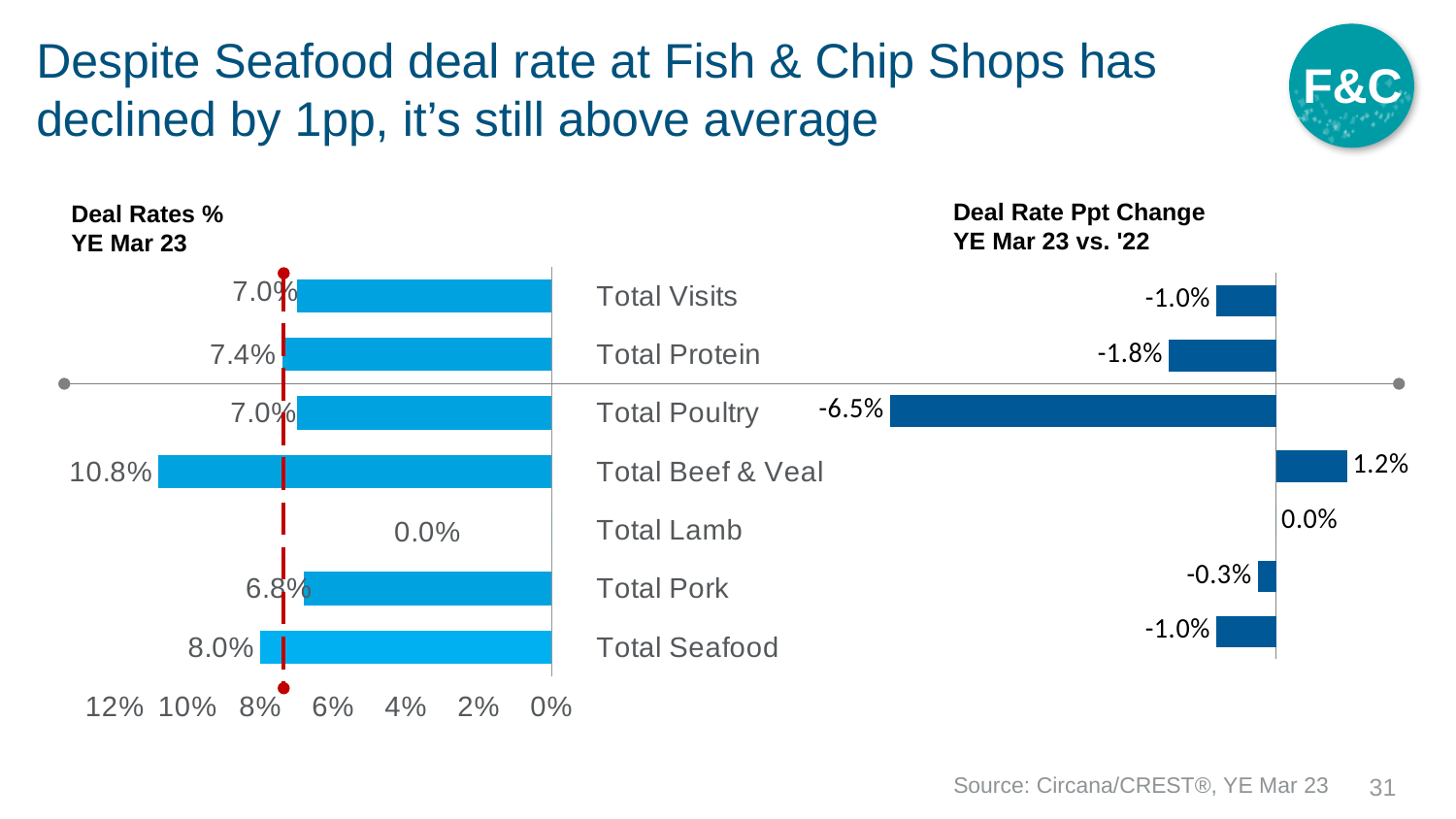

# Despite Seafood deal rate at Fish & Chip Shops has declined by 1pp, it’s still above average

F&C
Deal Rate Ppt Change
YE Mar 23 vs. '22
Deal Rates %
YE Mar 23

### Chart

| Category | Avg Tckts |
|---|---|
|     Total Visits | 0.07 |
|     Total Protein | 0.07400000000000001 |
|     Total Poultry | 0.07 |
|     Total Beef & Veal | 0.10800000000000001 |
|     Total Lamb | 0.0 |
|     Total Pork | 0.068 |
|     Total Seafood | 0.08 |

### Chart

| Category | Deal Rt Chg |
|---|---|
|     Total Visits | -0.01 |
|     Total Protein | -0.017999999999999988 |
|     Total Poultry | -0.065 |
|     Total Beef & Veal | 0.01200000000000001 |
|     Total Lamb | 0.0 |
|     Total Pork | -0.0029999999999999983 |
|     Total Seafood | -0.01 |
Source: Circana/CREST®, YE Mar 23
31